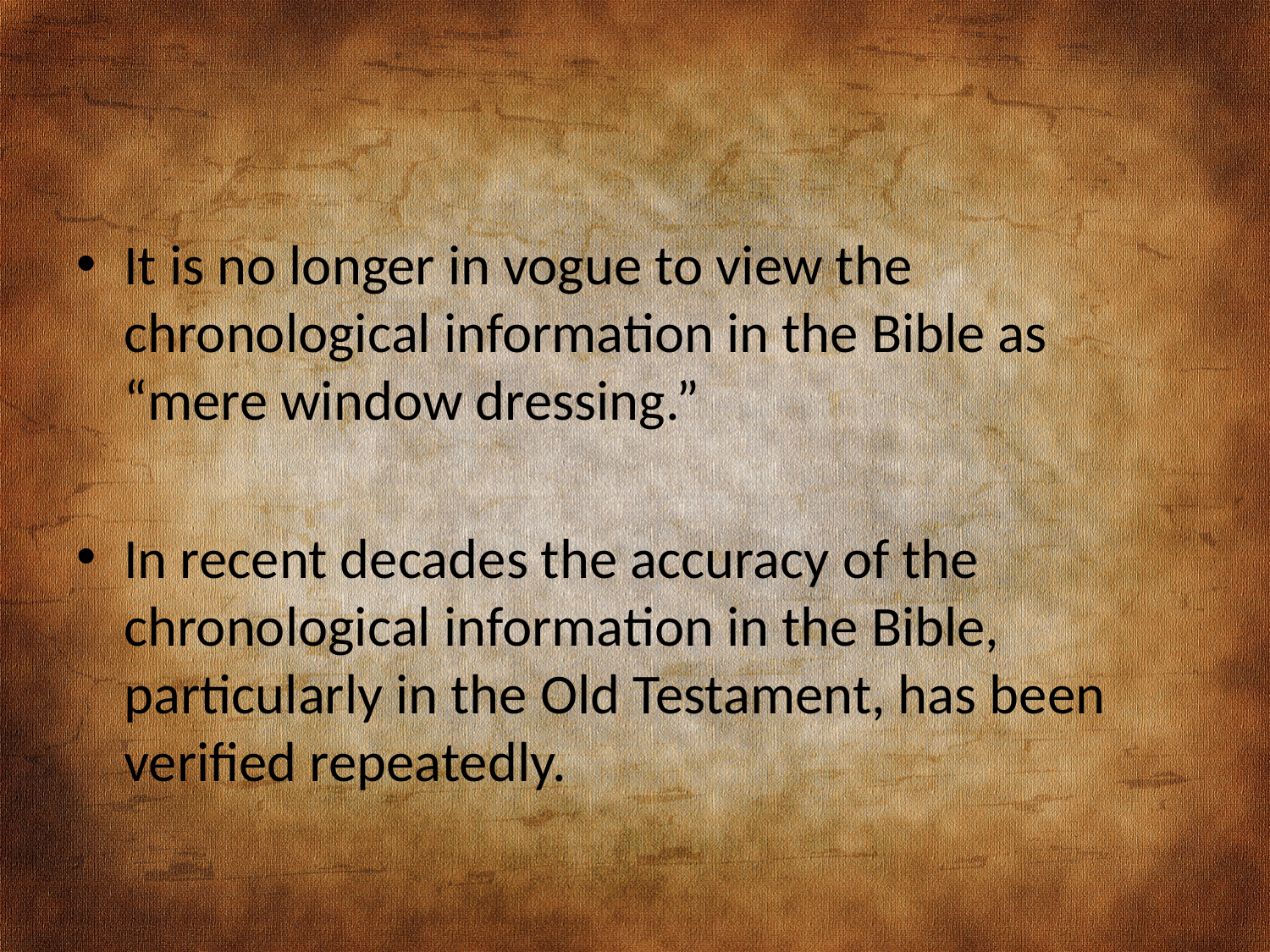

#
It is no longer in vogue to view the chronological information in the Bible as “mere window dressing.”

In recent decades the accuracy of the chronological information in the Bible, particularly in the Old Testament, has been verified repeatedly.